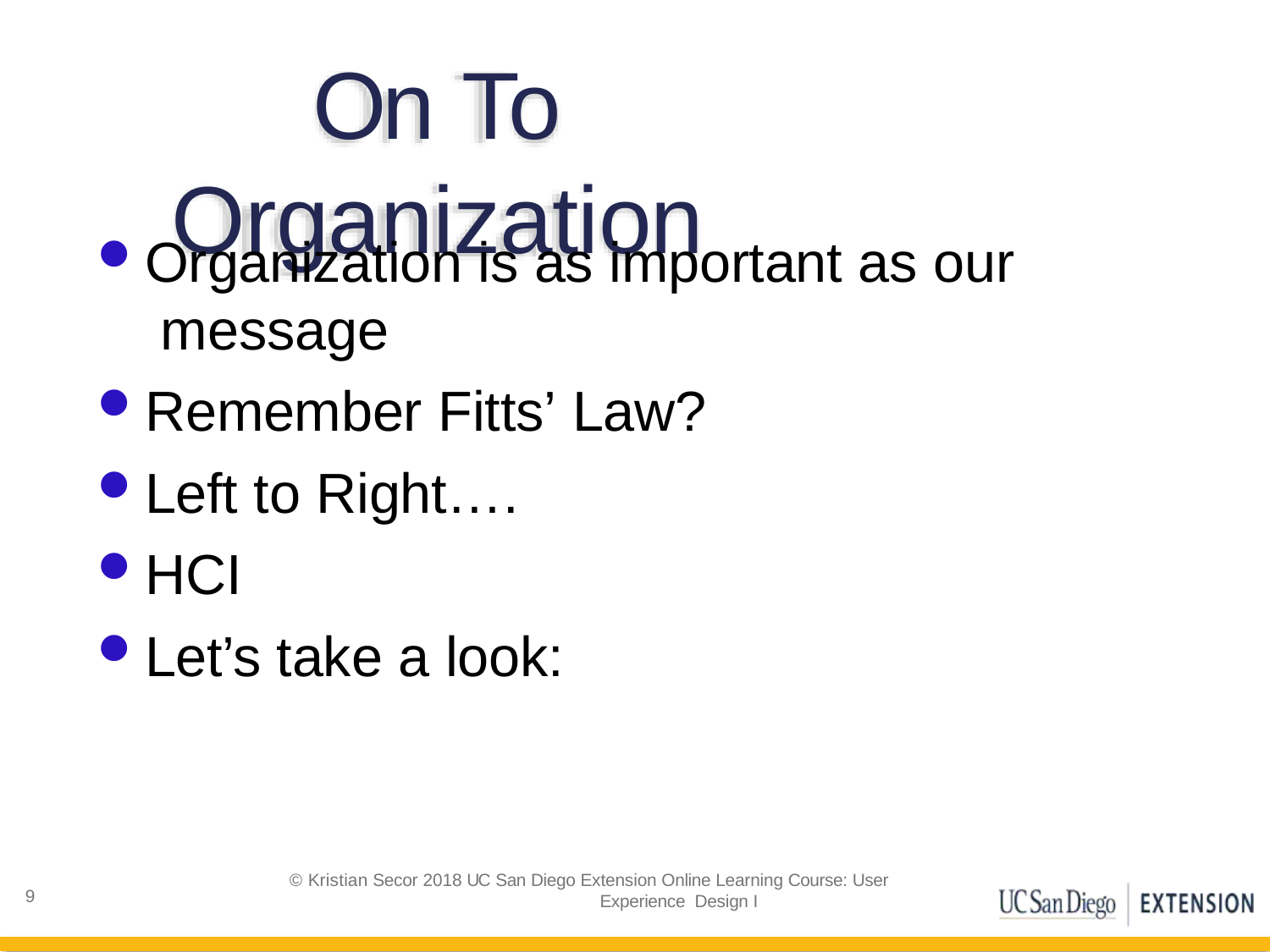

# On To

Organization
Organization is as important as our  message
Remember Fitts’ Law?
Left to Right….
HCI
Let’s take a look:
© Kristian Secor 2018 UC San Diego Extension Online Learning Course: User Experience  Design I
9